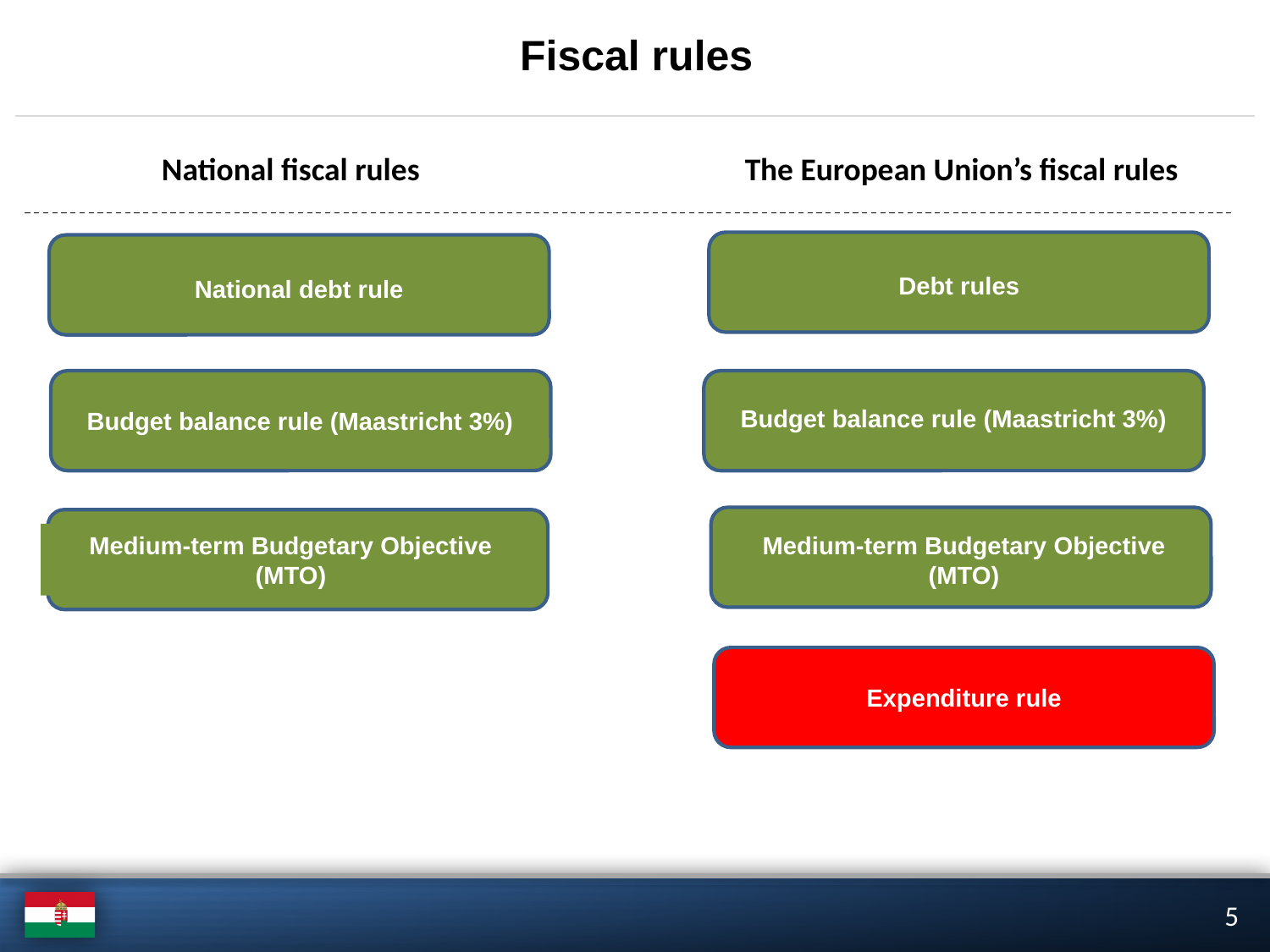

# Fiscal rules
National fiscal rules
The European Union’s fiscal rules

Debt rules
National debt rule

Budget balance rule (Maastricht 3%)
Budget balance rule (Maastricht 3%)

Medium-term Budgetary Objective (MTO)
Medium-term Budgetary Objective (MTO)

Expenditure rule
5